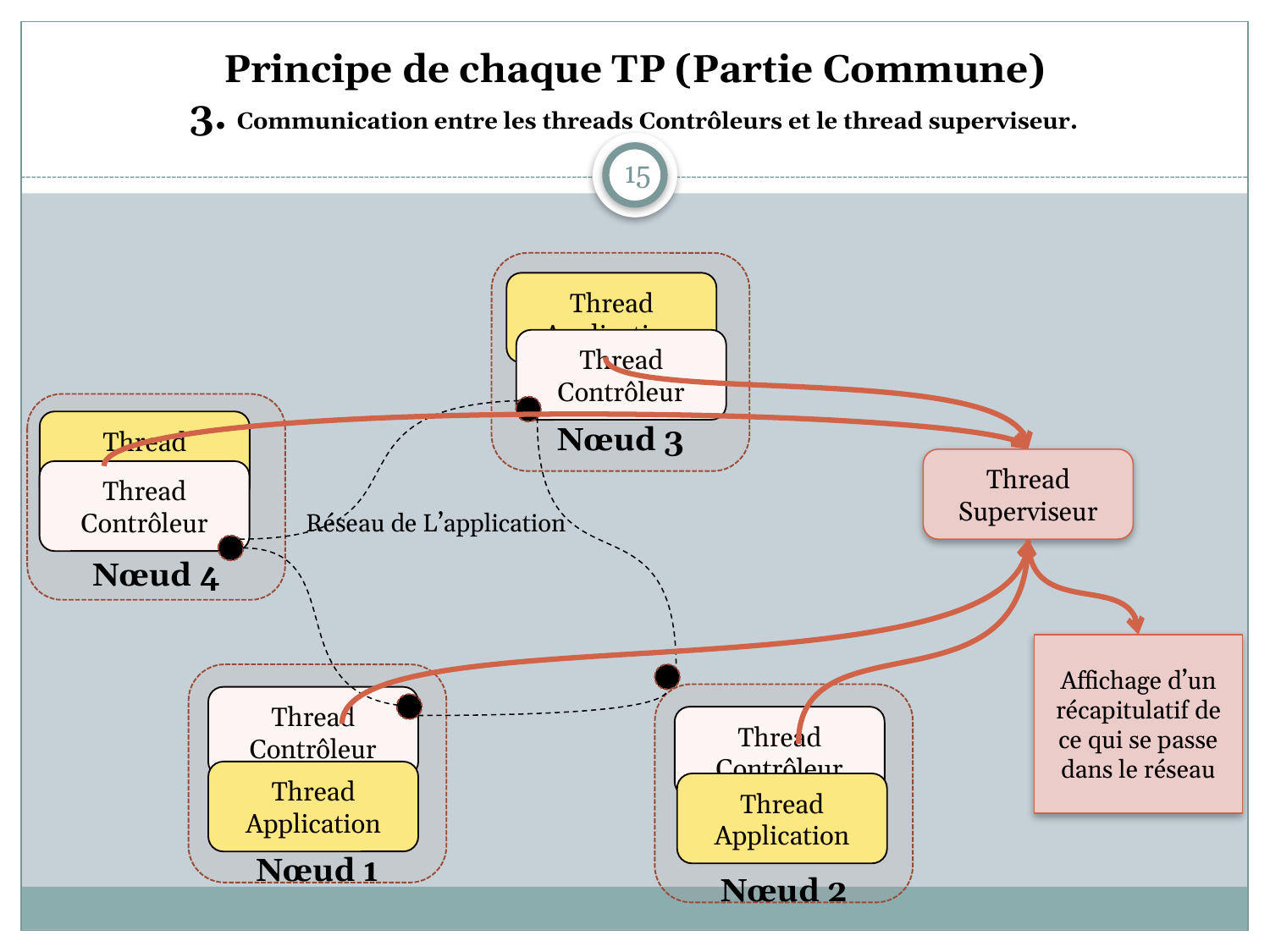

# Principe de chaque TP (Partie Commune) 3. Communication entre les threads Contrôleurs et le thread superviseur.
15

Nœud 3
Thread Application
Thread Contrôleur

Nœud 4

Thread Application
Thread Superviseur
Thread Contrôleur
Réseau de L’application

Affichage d’un récapitulatif de ce qui se passe dans le réseau

Nœud 1

Nœud 2
Thread Contrôleur

Thread Contrôleur
Thread Application
Thread Application